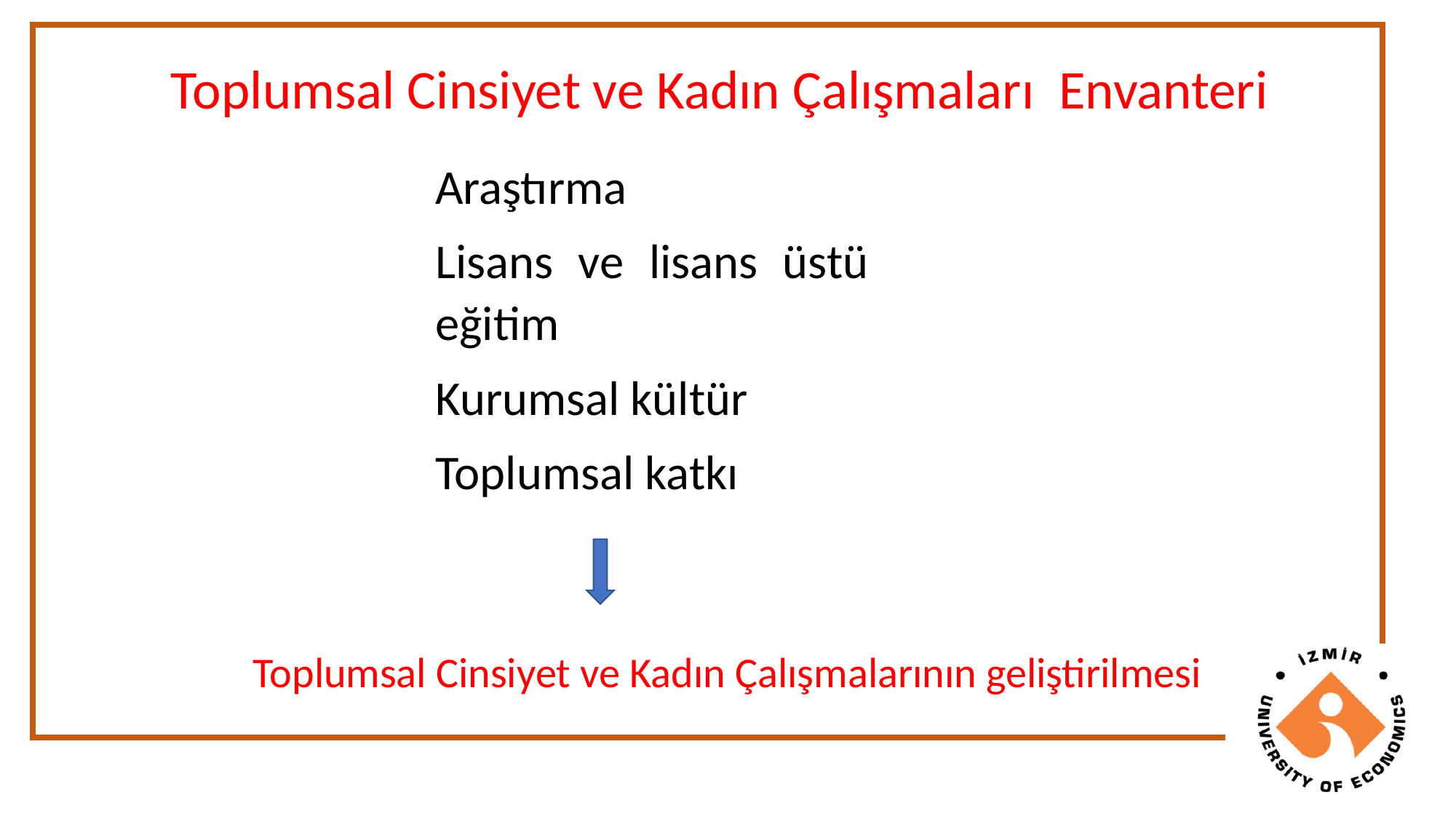

Toplumsal Cinsiyet ve Kadın Çalışmaları  Envanteri
Araştırma
Lisans ve lisans üstü eğitim
Kurumsal kültür
Toplumsal katkı

Toplumsal Cinsiyet ve Kadın Çalışmalarının geliştirilmesi